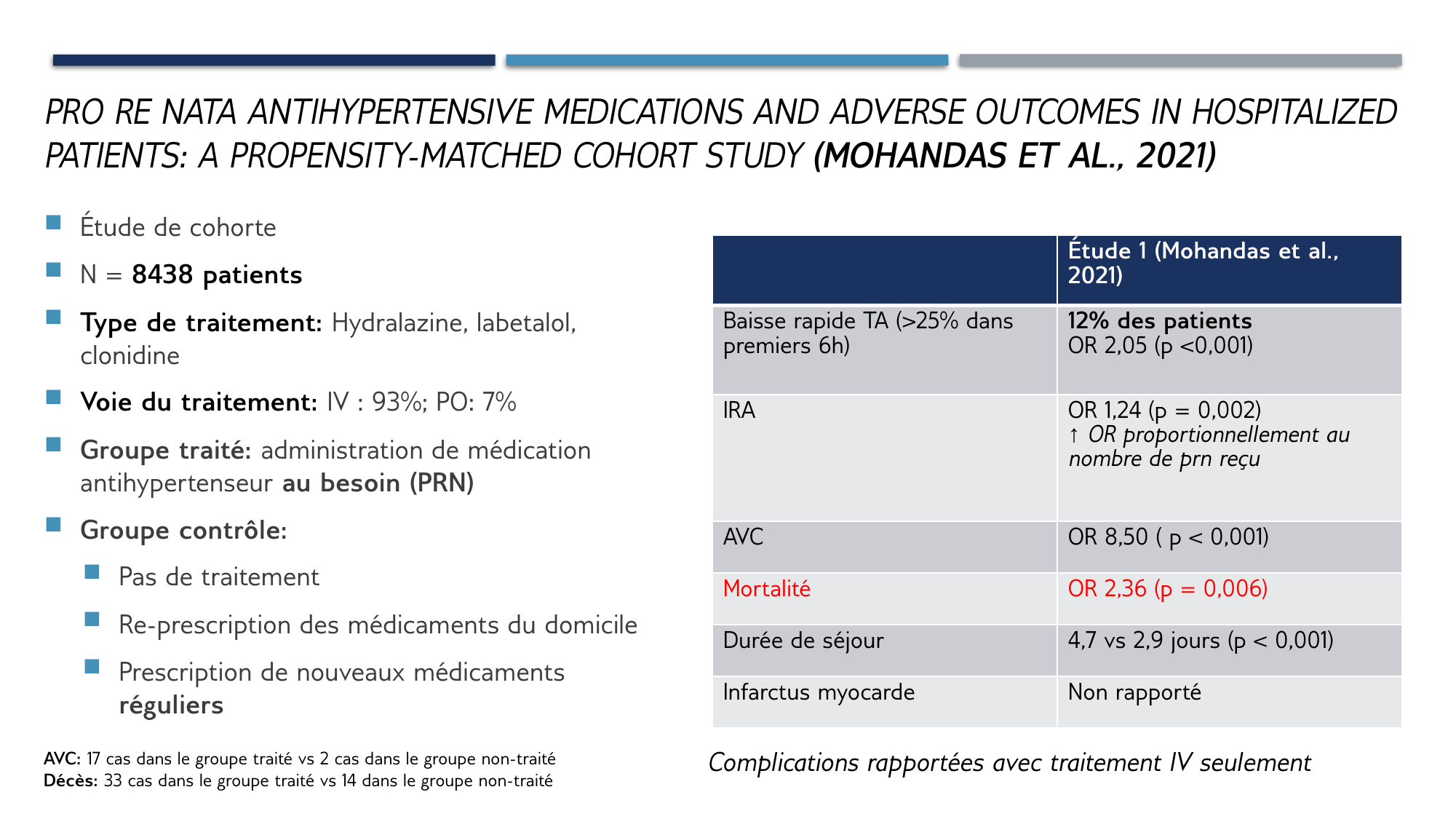

Pro Re Nata Antihypertensive Medications and Adverse Outcomes in Hospitalized Patients: A Propensity-Matched Cohort Study (Mohandas et al., 2021)
Étude de cohorte
N = 8438 patients
Type de traitement: Hydralazine, labetalol, clonidine
Voie du traitement: IV : 93%; PO: 7%
Groupe traité: administration de médication antihypertenseur au besoin (PRN)
Groupe contrôle:
Pas de traitement
Re-prescription des médicaments du domicile
Prescription de nouveaux médicaments réguliers
|  | Étude 1 (Mohandas et al., 2021) |
| --- | --- |
| Baisse rapide TA (>25% dans premiers 6h) | 12% des patients OR 2,05 (p <0,001) |
| IRA | OR 1,24 (p = 0,002) ↑ OR proportionnellement au nombre de prn reçu |
| AVC | OR 8,50 ( p < 0,001) |
| Mortalité | OR 2,36 (p = 0,006) |
| Durée de séjour | 4,7 vs 2,9 jours (p < 0,001) |
| Infarctus myocarde | Non rapporté |
Complications rapportées avec traitement IV seulement
AVC: 17 cas dans le groupe traité vs 2 cas dans le groupe non-traité
Décès: 33 cas dans le groupe traité vs 14 dans le groupe non-traité